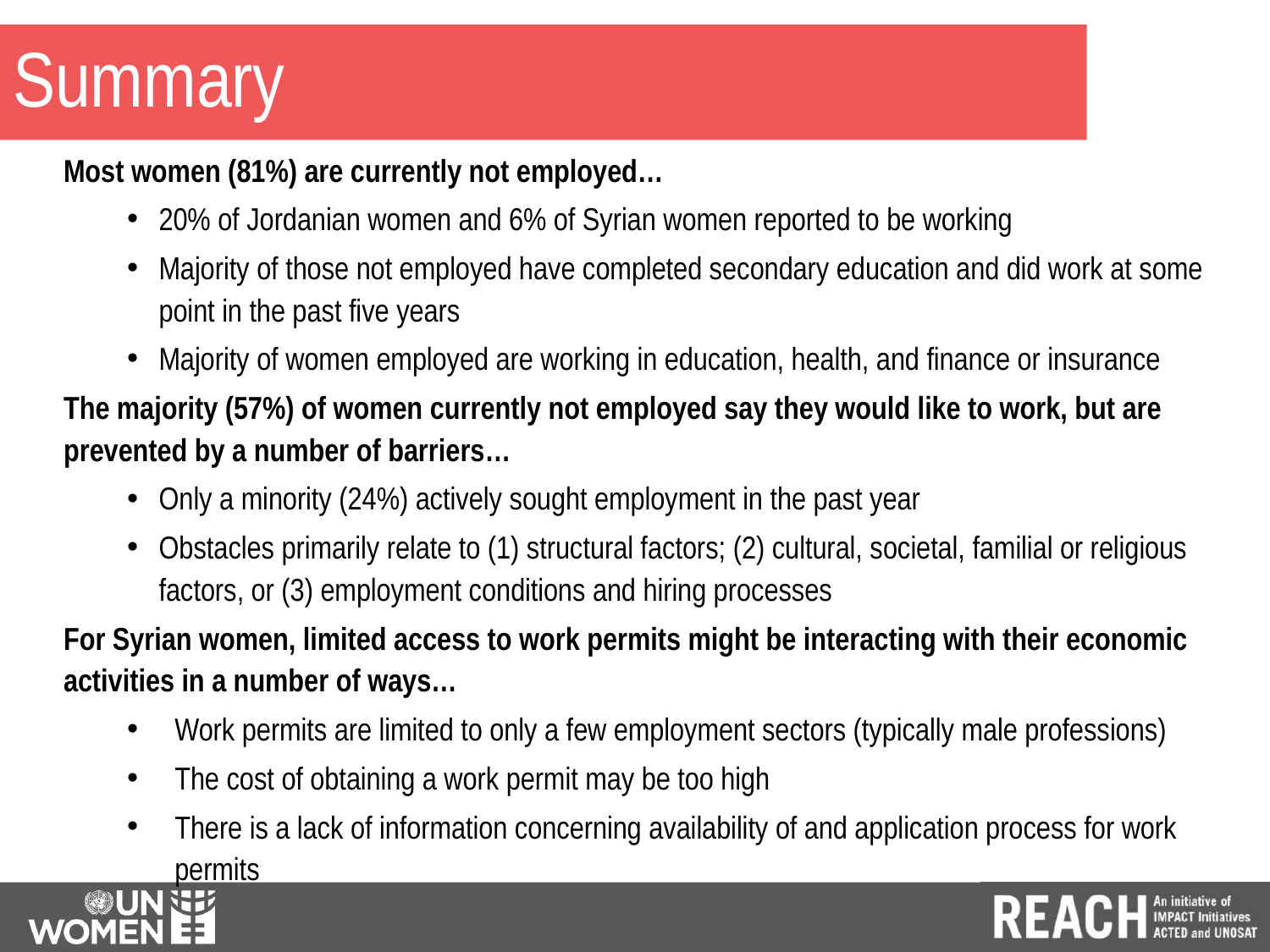

# Summary
Most women (81%) are currently not employed…
20% of Jordanian women and 6% of Syrian women reported to be working
Majority of those not employed have completed secondary education and did work at some point in the past five years
Majority of women employed are working in education, health, and finance or insurance
The majority (57%) of women currently not employed say they would like to work, but are prevented by a number of barriers…
Only a minority (24%) actively sought employment in the past year
Obstacles primarily relate to (1) structural factors; (2) cultural, societal, familial or religious factors, or (3) employment conditions and hiring processes
For Syrian women, limited access to work permits might be interacting with their economic activities in a number of ways…
Work permits are limited to only a few employment sectors (typically male professions)
The cost of obtaining a work permit may be too high
There is a lack of information concerning availability of and application process for work permits